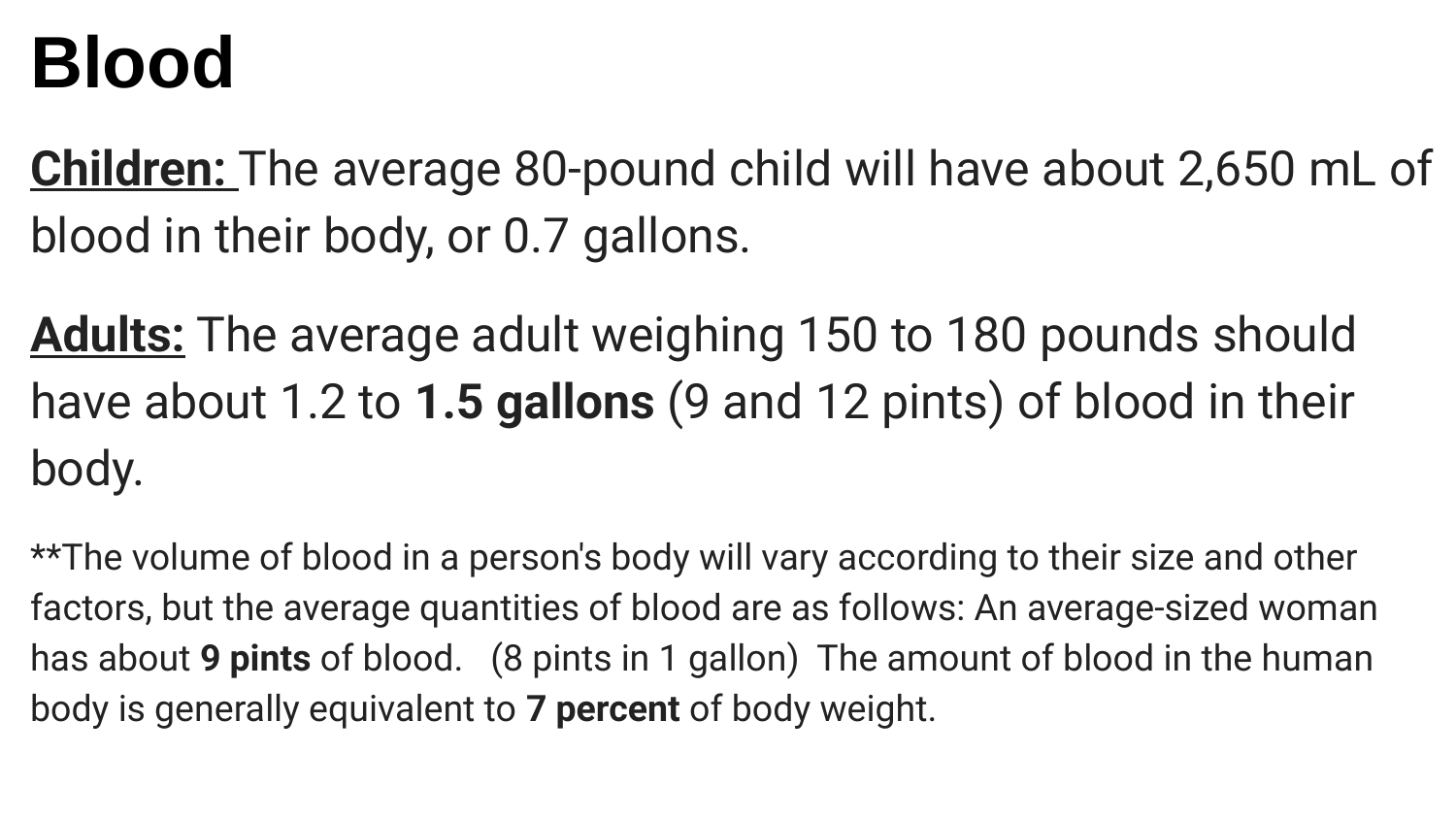

# Blood
Children: The average 80-pound child will have about 2,650 mL of blood in their body, or 0.7 gallons.
Adults: The average adult weighing 150 to 180 pounds should have about 1.2 to 1.5 gallons (9 and 12 pints) of blood in their body.
**The volume of blood in a person's body will vary according to their size and other factors, but the average quantities of blood are as follows: An average-sized woman has about 9 pints of blood.   (8 pints in 1 gallon)  The amount of blood in the human body is generally equivalent to 7 percent of body weight.